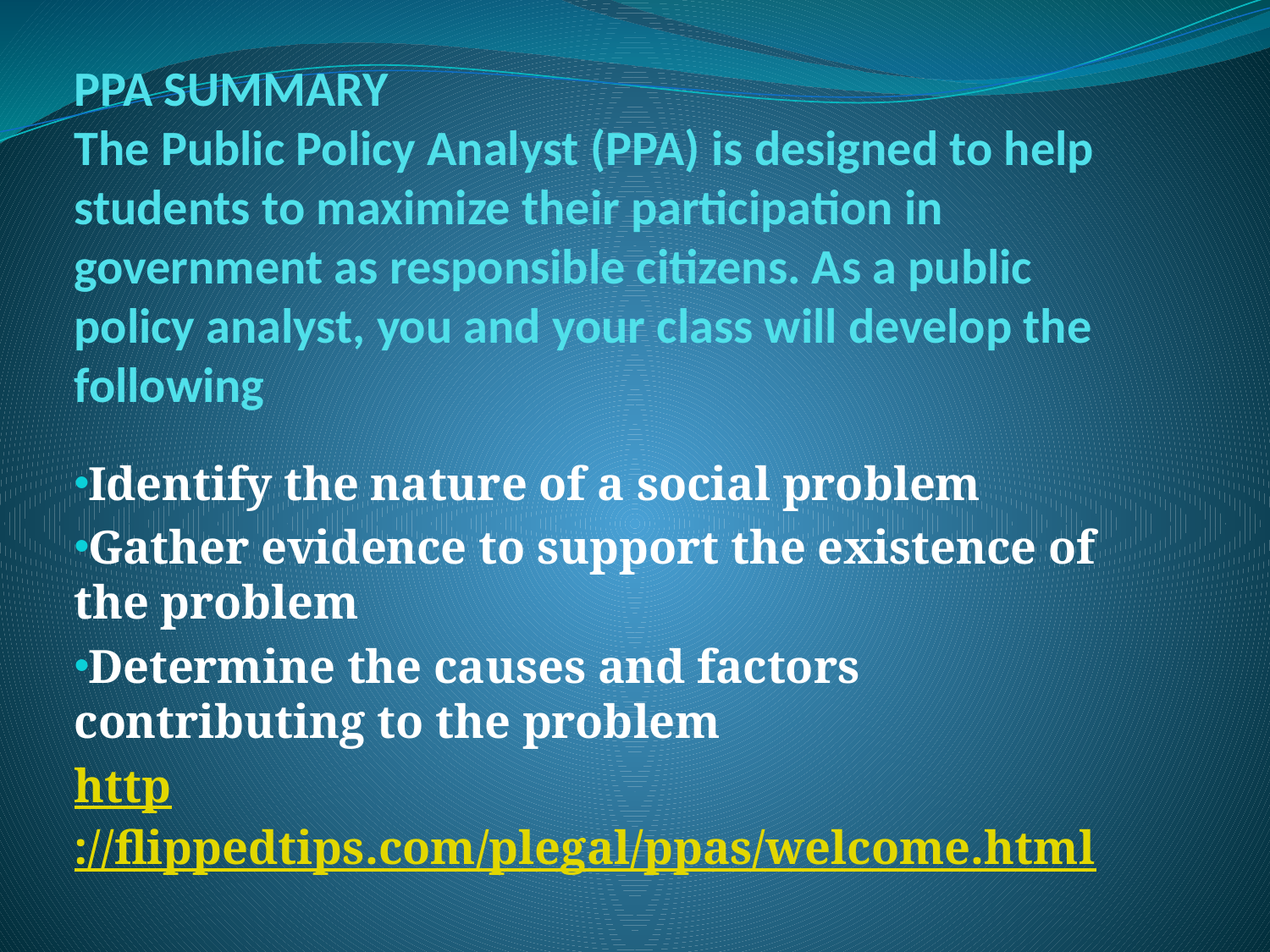

# PPA SUMMARY The Public Policy Analyst (PPA) is designed to help students to maximize their participation in government as responsible citizens. As a public policy analyst, you and your class will develop the following
Identify the nature of a social problem
Gather evidence to support the existence of the problem
Determine the causes and factors contributing to the problem
http://flippedtips.com/plegal/ppas/welcome.html